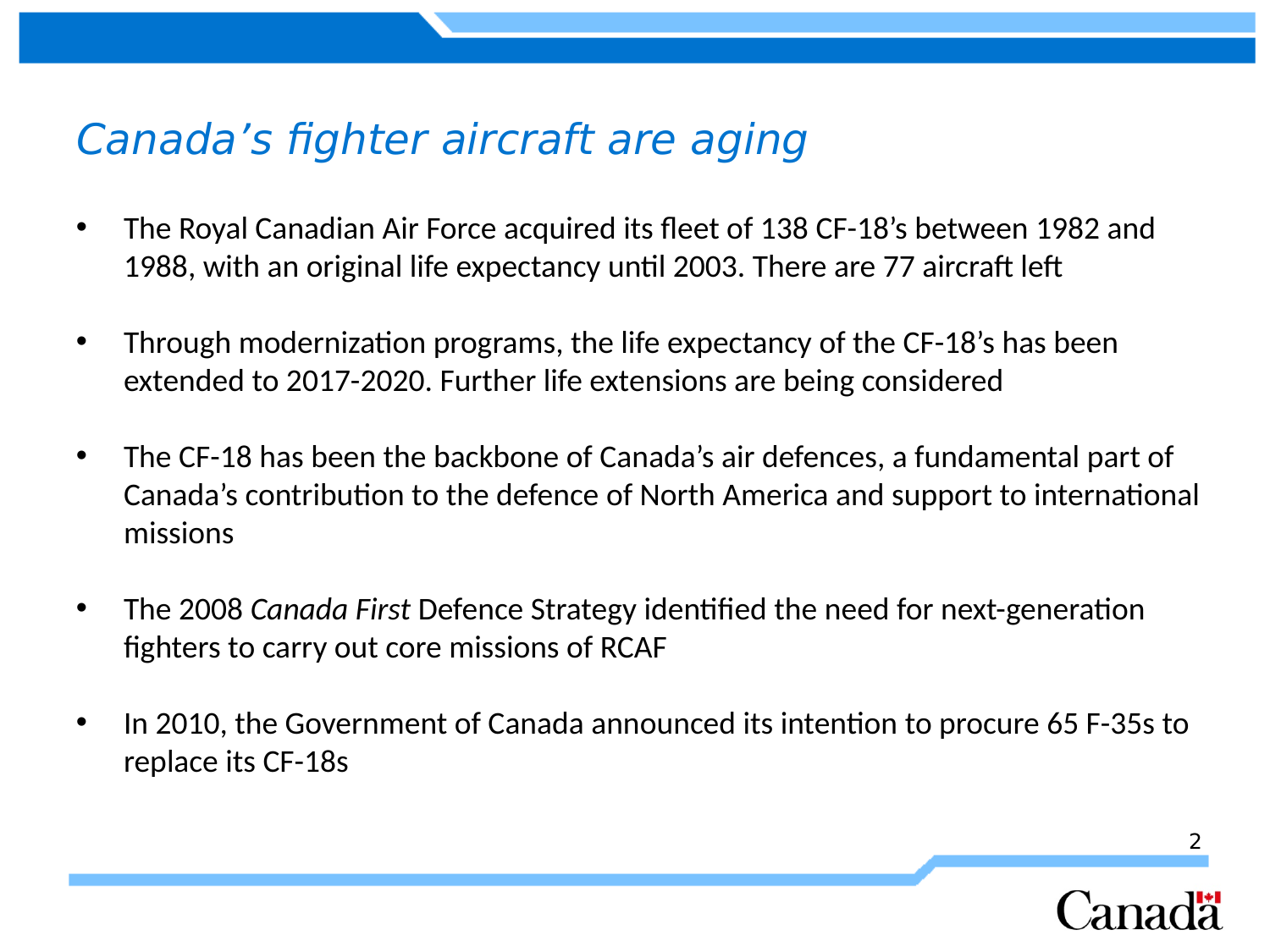

Canada’s fighter aircraft are aging
The Royal Canadian Air Force acquired its fleet of 138 CF-18’s between 1982 and 1988, with an original life expectancy until 2003. There are 77 aircraft left

Through modernization programs, the life expectancy of the CF-18’s has been extended to 2017-2020. Further life extensions are being considered

The CF-18 has been the backbone of Canada’s air defences, a fundamental part of Canada’s contribution to the defence of North America and support to international missions

The 2008 Canada First Defence Strategy identified the need for next-generation fighters to carry out core missions of RCAF

In 2010, the Government of Canada announced its intention to procure 65 F-35s to replace its CF-18s

2